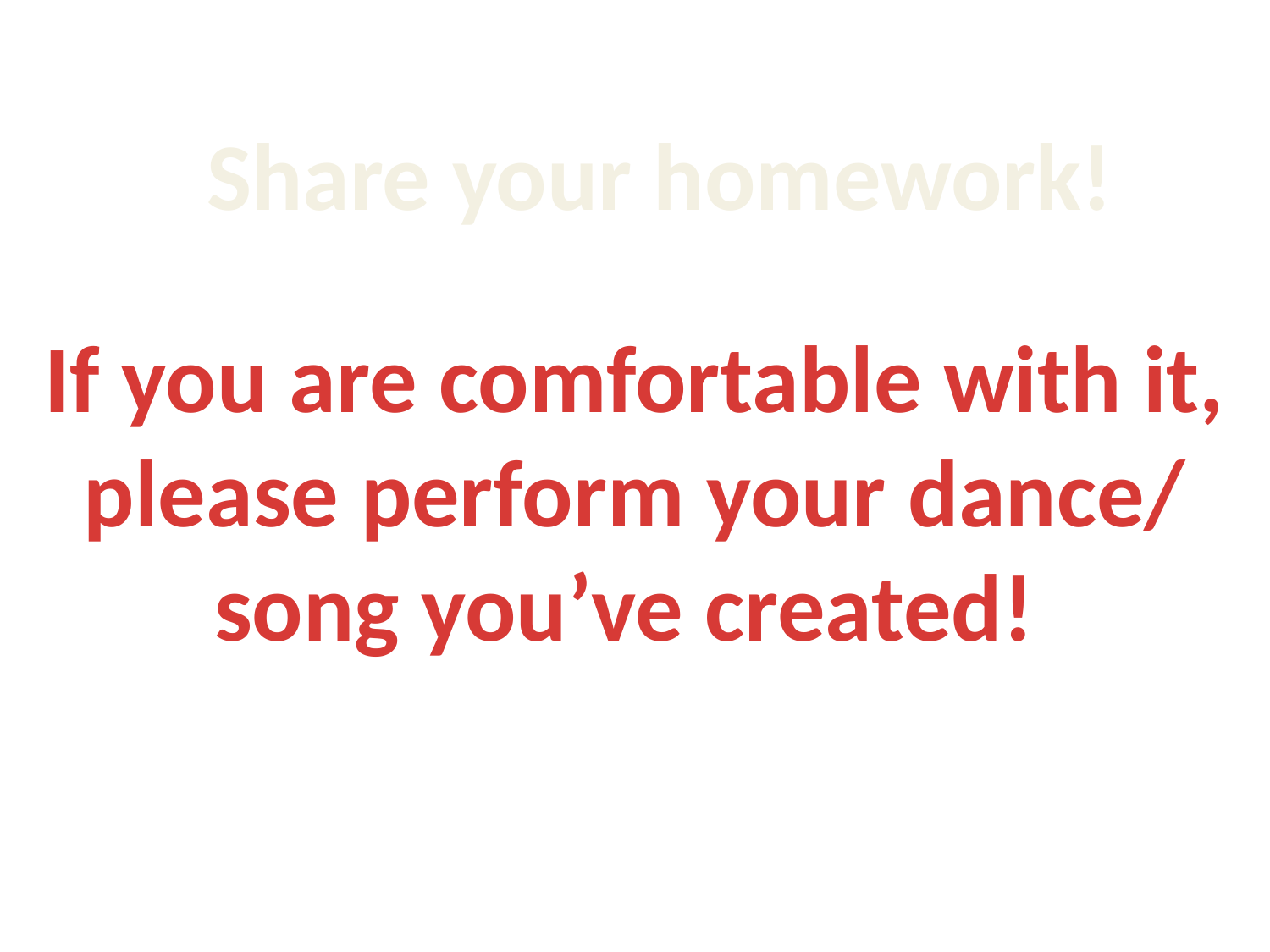

Share your homework!
If you are comfortable with it,
please perform your dance/
song you’ve created!